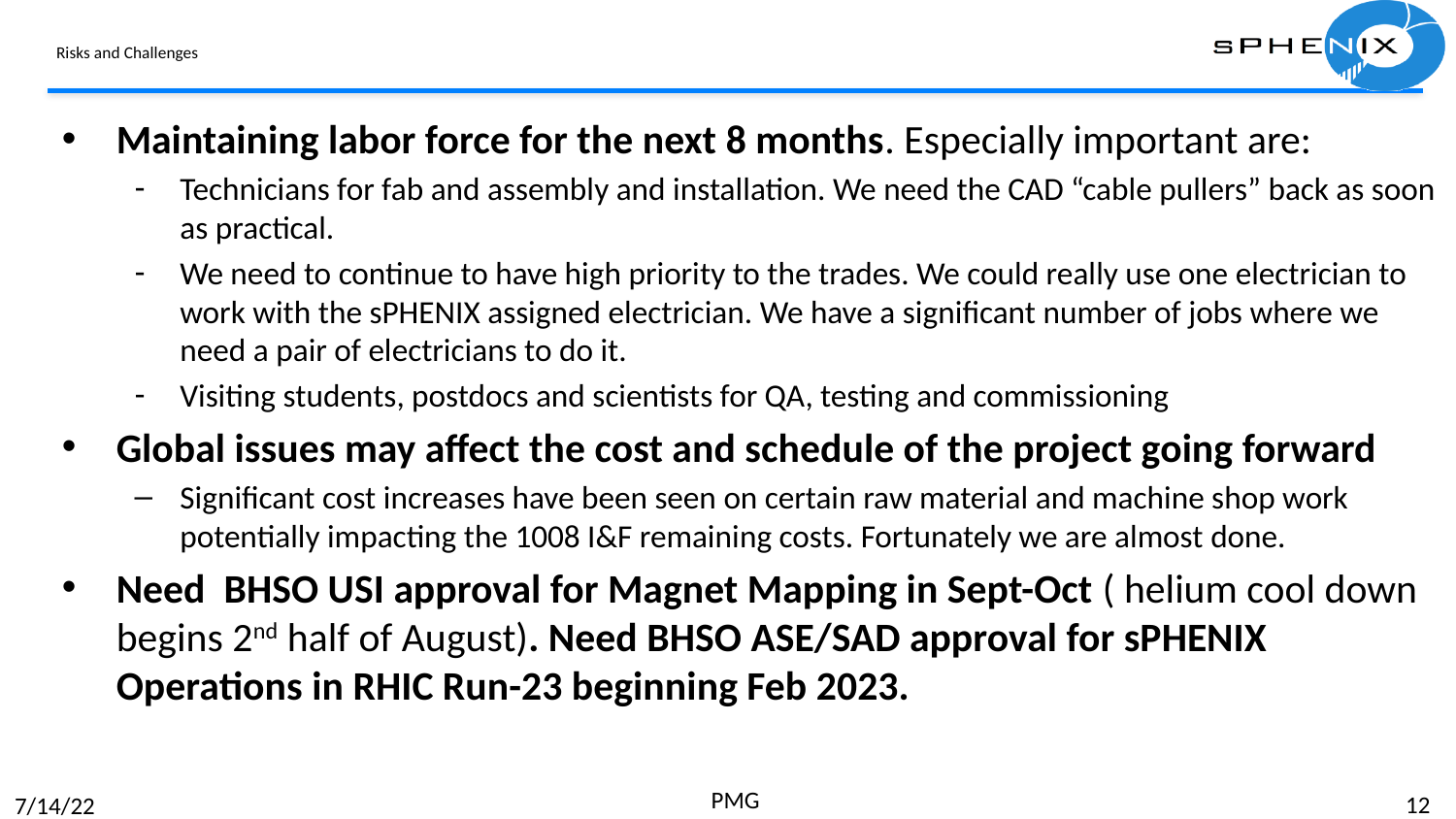

# Risks and Challenges
Maintaining labor force for the next 8 months. Especially important are:
Technicians for fab and assembly and installation. We need the CAD “cable pullers” back as soon as practical.
We need to continue to have high priority to the trades. We could really use one electrician to work with the sPHENIX assigned electrician. We have a significant number of jobs where we need a pair of electricians to do it.
Visiting students, postdocs and scientists for QA, testing and commissioning
Global issues may affect the cost and schedule of the project going forward
Significant cost increases have been seen on certain raw material and machine shop work potentially impacting the 1008 I&F remaining costs. Fortunately we are almost done.
Need  BHSO USI approval for Magnet Mapping in Sept-Oct ( helium cool down begins 2nd half of August). Need BHSO ASE/SAD approval for sPHENIX Operations in RHIC Run-23 beginning Feb 2023.

PMG
7/14/22
12